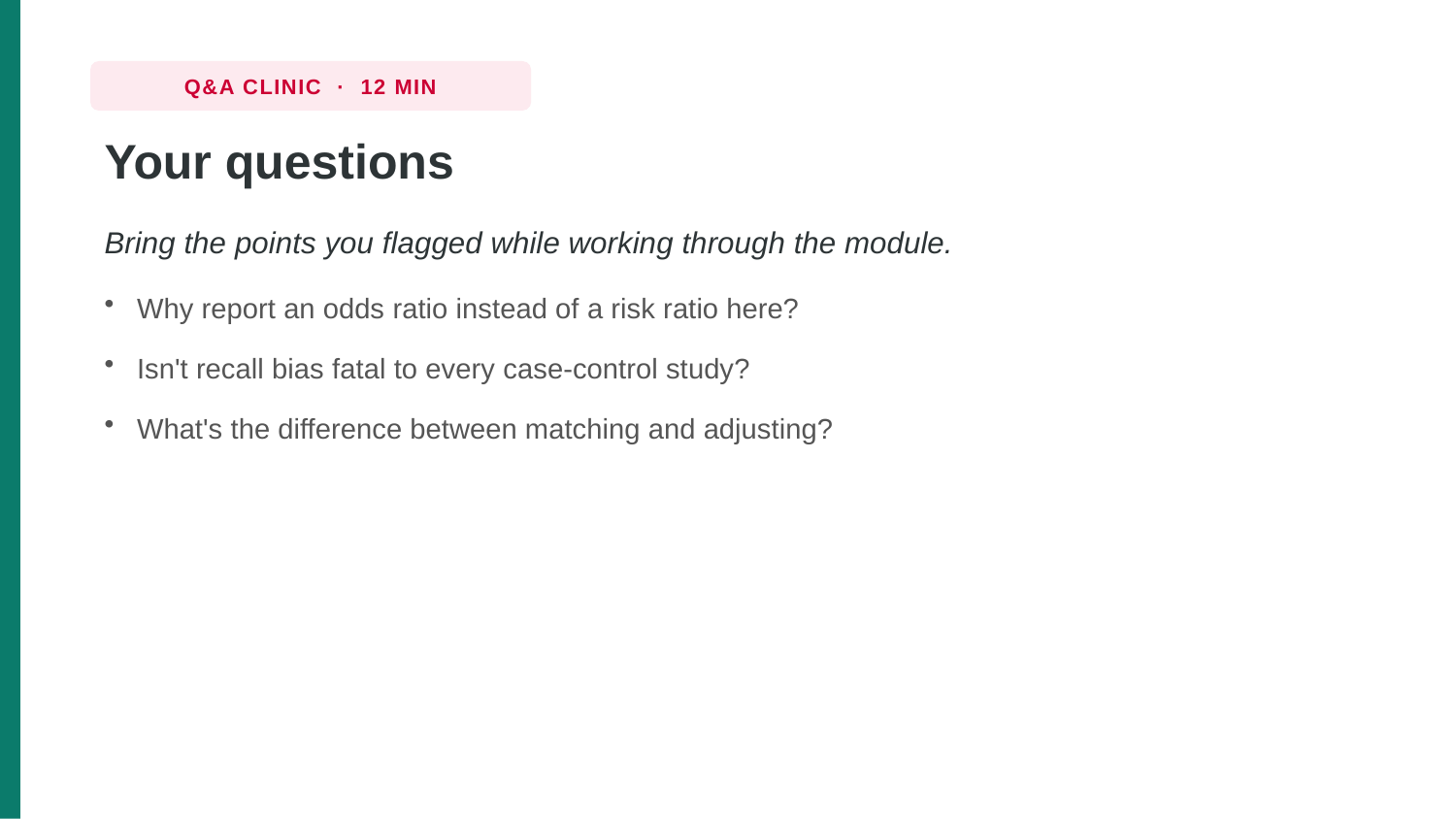

Q&A CLINIC  ·  12 MIN
Your questions
Bring the points you flagged while working through the module.
Why report an odds ratio instead of a risk ratio here?
Isn't recall bias fatal to every case-control study?
What's the difference between matching and adjusting?